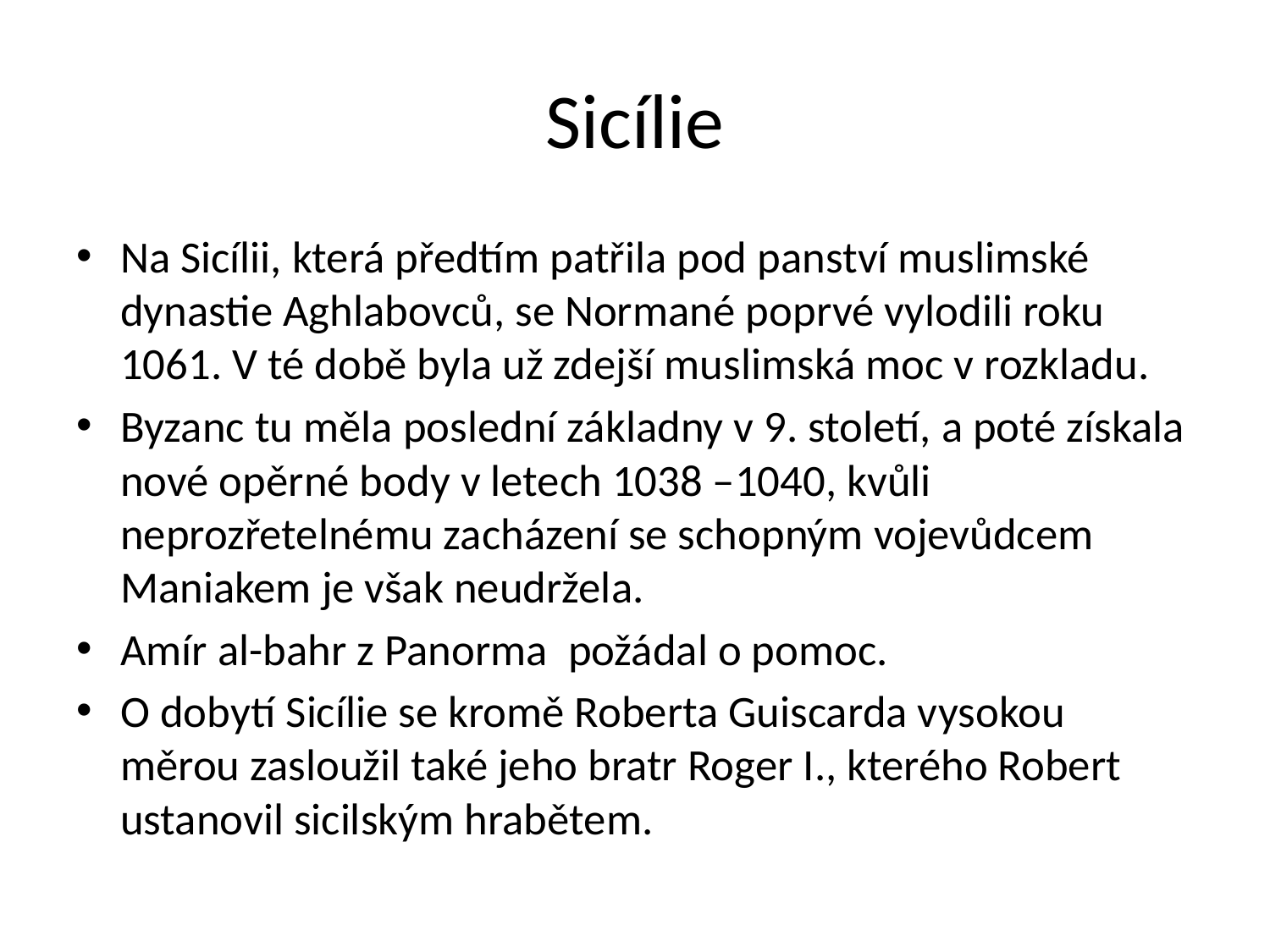

# Sicílie
Na Sicílii, která předtím patřila pod panství muslimské dynastie Aghlabovců, se Normané poprvé vylodili roku 1061. V té době byla už zdejší muslimská moc v rozkladu.
Byzanc tu měla poslední základny v 9. století, a poté získala nové opěrné body v letech 1038 –1040, kvůli neprozřetelnému zacházení se schopným vojevůdcem Maniakem je však neudržela.
Amír al-bahr z Panorma  požádal o pomoc.
O dobytí Sicílie se kromě Roberta Guiscarda vysokou měrou zasloužil také jeho bratr Roger I., kterého Robert ustanovil sicilským hrabětem.